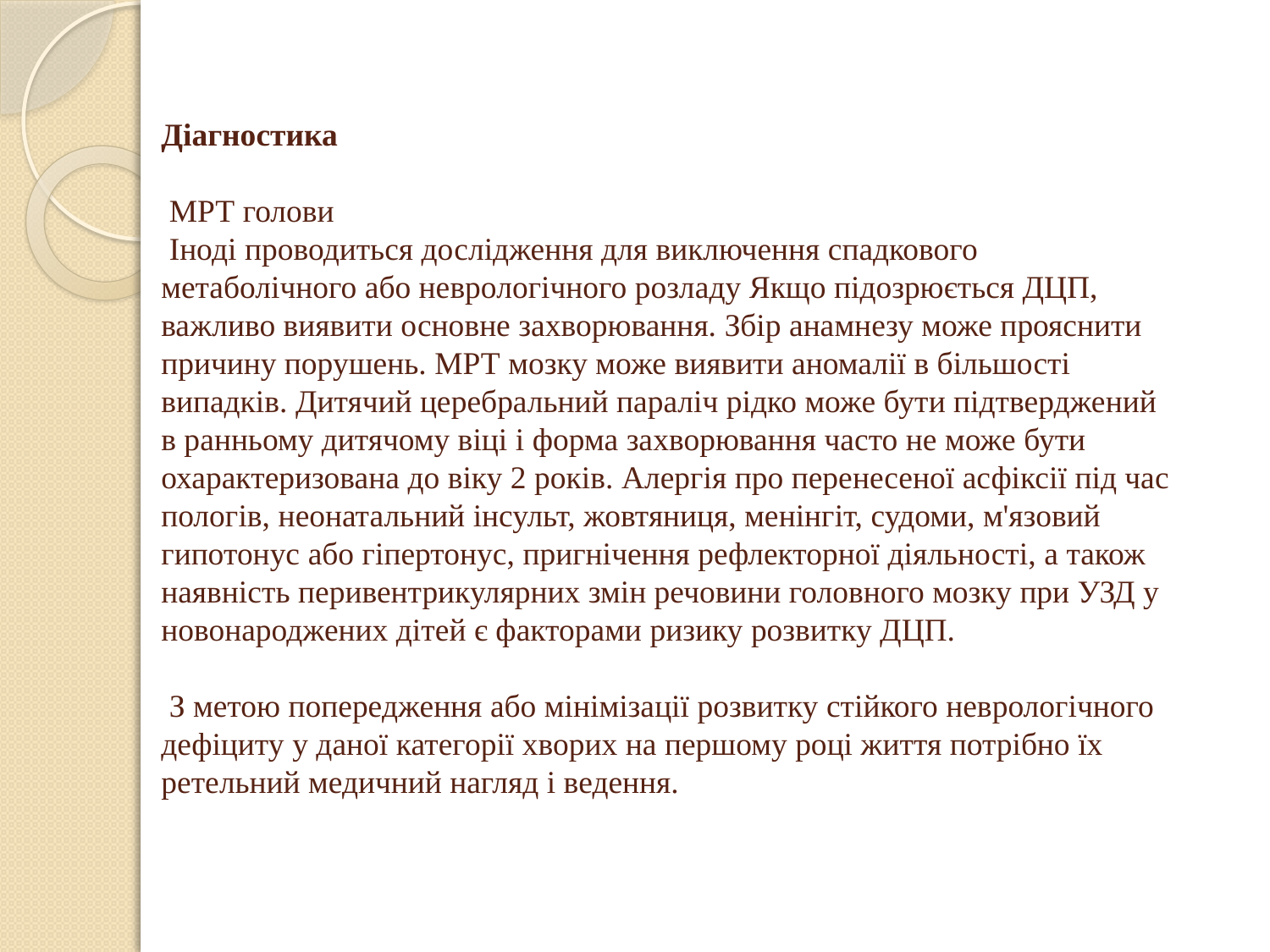

# Діагностика МРТ голови Іноді проводиться дослідження для виключення спадкового метаболічного або неврологічного розладу Якщо підозрюється ДЦП, важливо виявити основне захворювання. Збір анамнезу може прояснити причину порушень. МРТ мозку може виявити аномалії в більшості випадків. Дитячий церебральний параліч рідко може бути підтверджений в ранньому дитячому віці і форма захворювання часто не може бути охарактеризована до віку 2 років. Алергія про перенесеної асфіксії під час пологів, неонатальний інсульт, жовтяниця, менінгіт, судоми, м'язовий гипотонус або гіпертонус, пригнічення рефлекторної діяльності, а також наявність перивентрикулярних змін речовини головного мозку при УЗД у новонароджених дітей є факторами ризику розвитку ДЦП. З метою попередження або мінімізації розвитку стійкого неврологічного дефіциту у даної категорії хворих на першому році життя потрібно їх ретельний медичний нагляд і ведення.